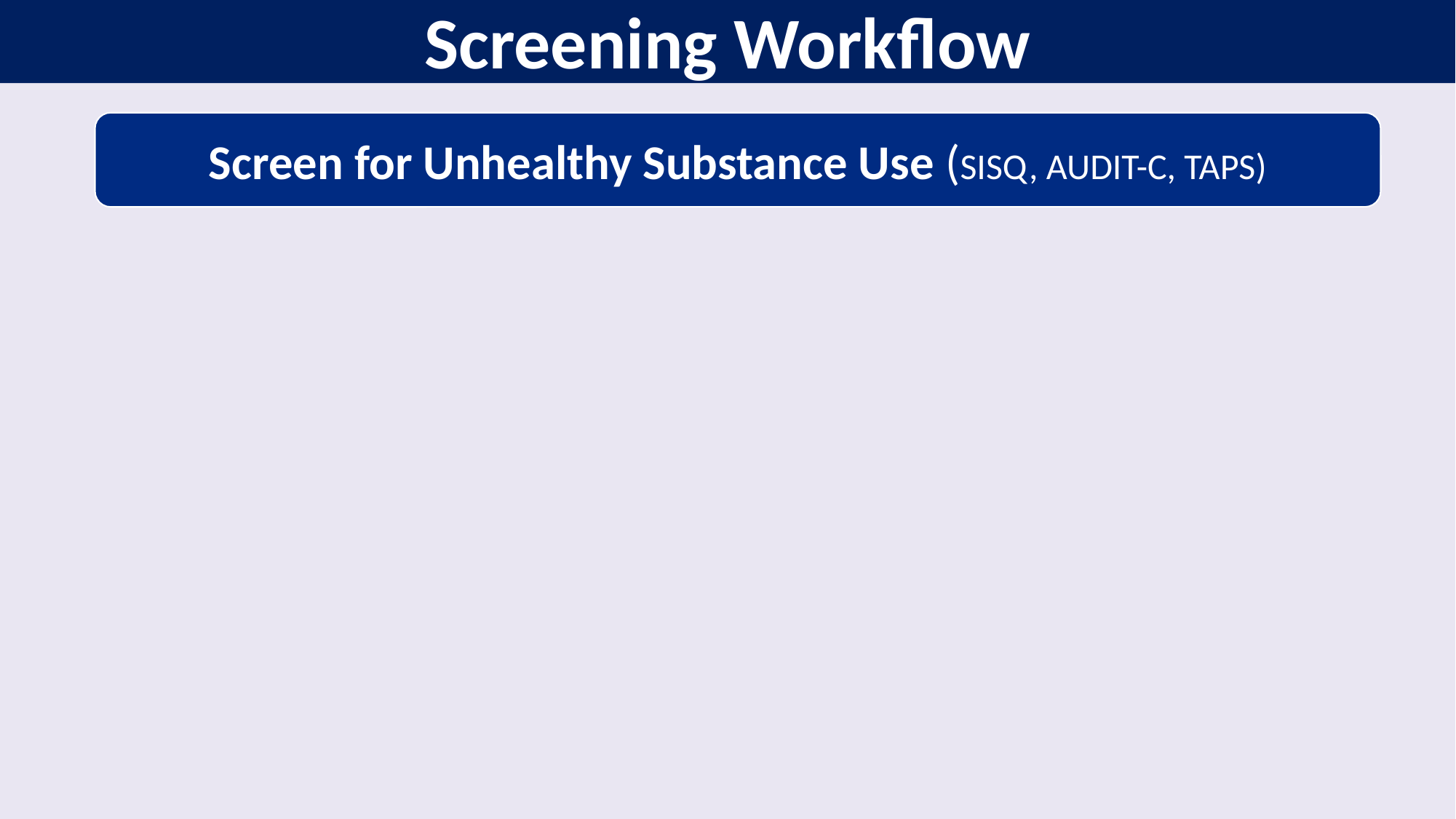

Screening Workflow

Screen for Unhealthy Substance Use (SISQ, AUDIT-C, TAPS)